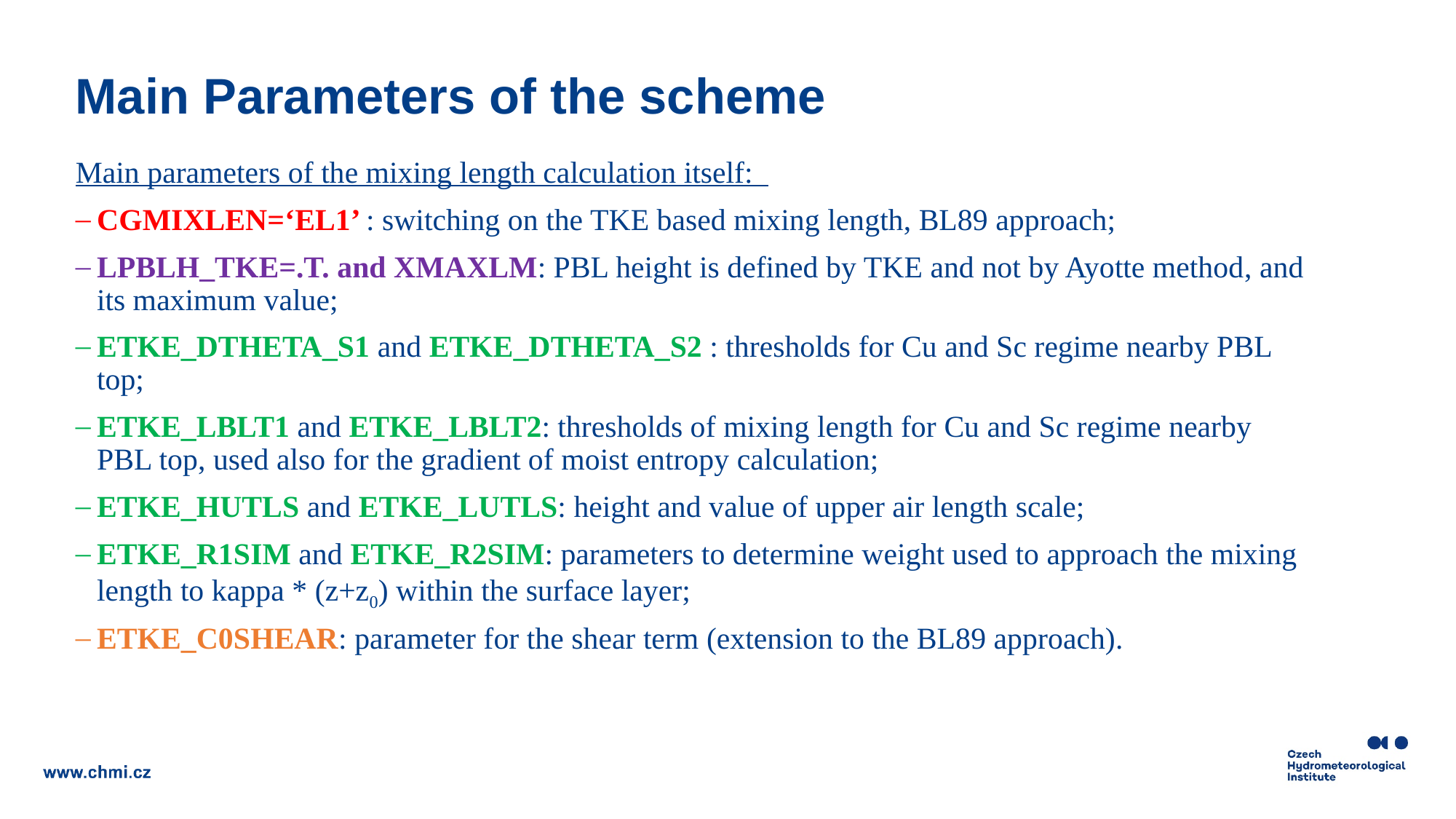

# Main Parameters of the scheme
Main parameters of the mixing length calculation itself:
CGMIXLEN=‘EL1’ : switching on the TKE based mixing length, BL89 approach;
LPBLH_TKE=.T. and XMAXLM: PBL height is defined by TKE and not by Ayotte method, and its maximum value;
ETKE_DTHETA_S1 and ETKE_DTHETA_S2 : thresholds for Cu and Sc regime nearby PBL top;
ETKE_LBLT1 and ETKE_LBLT2: thresholds of mixing length for Cu and Sc regime nearby PBL top, used also for the gradient of moist entropy calculation;
ETKE_HUTLS and ETKE_LUTLS: height and value of upper air length scale;
ETKE_R1SIM and ETKE_R2SIM: parameters to determine weight used to approach the mixing length to kappa * (z+z0) within the surface layer;
ETKE_C0SHEAR: parameter for the shear term (extension to the BL89 approach).